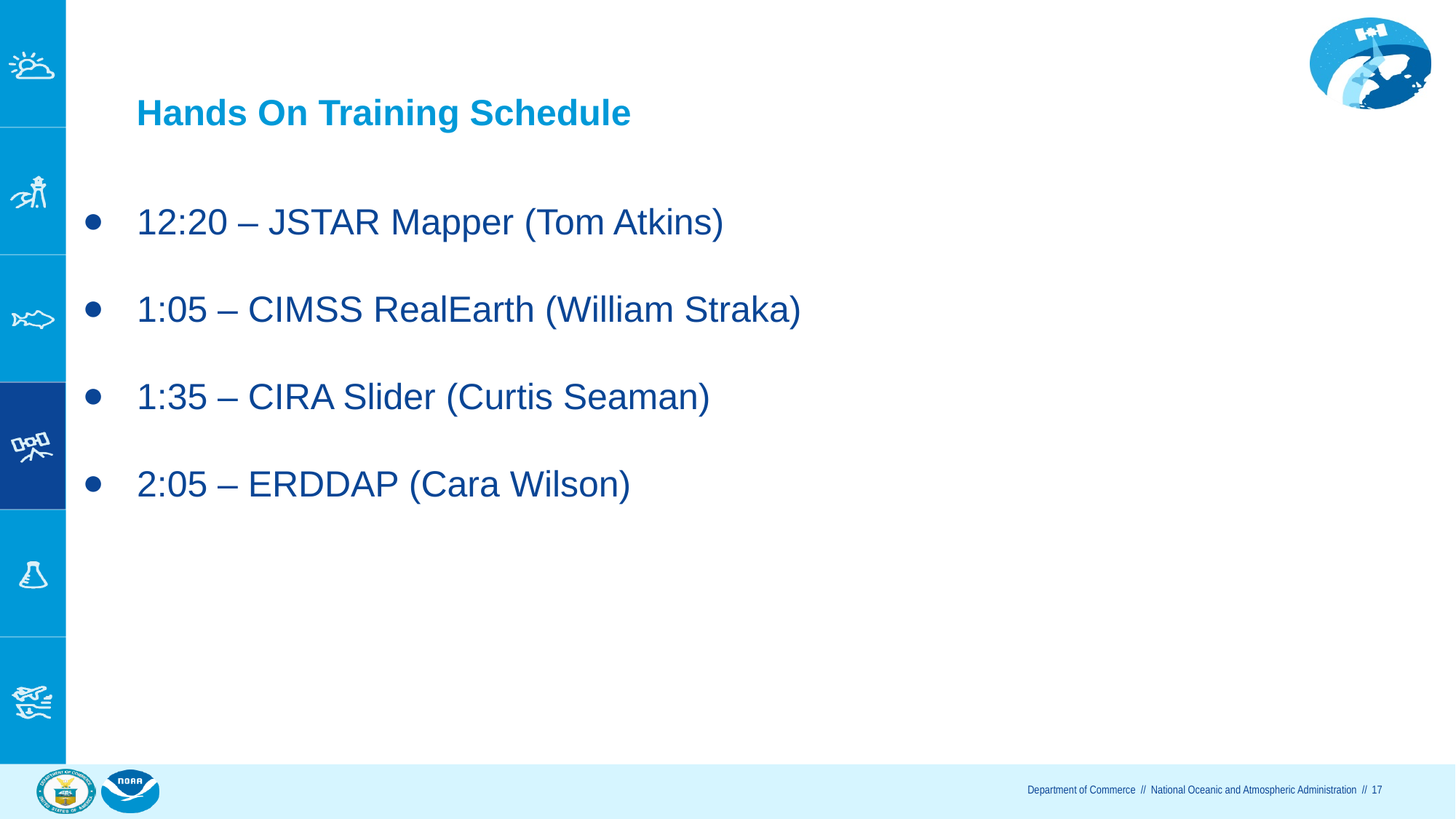

# Hands On Training Schedule
12:20 – JSTAR Mapper (Tom Atkins)

1:05 – CIMSS RealEarth (William Straka)

1:35 – CIRA Slider (Curtis Seaman)

2:05 – ERDDAP (Cara Wilson)